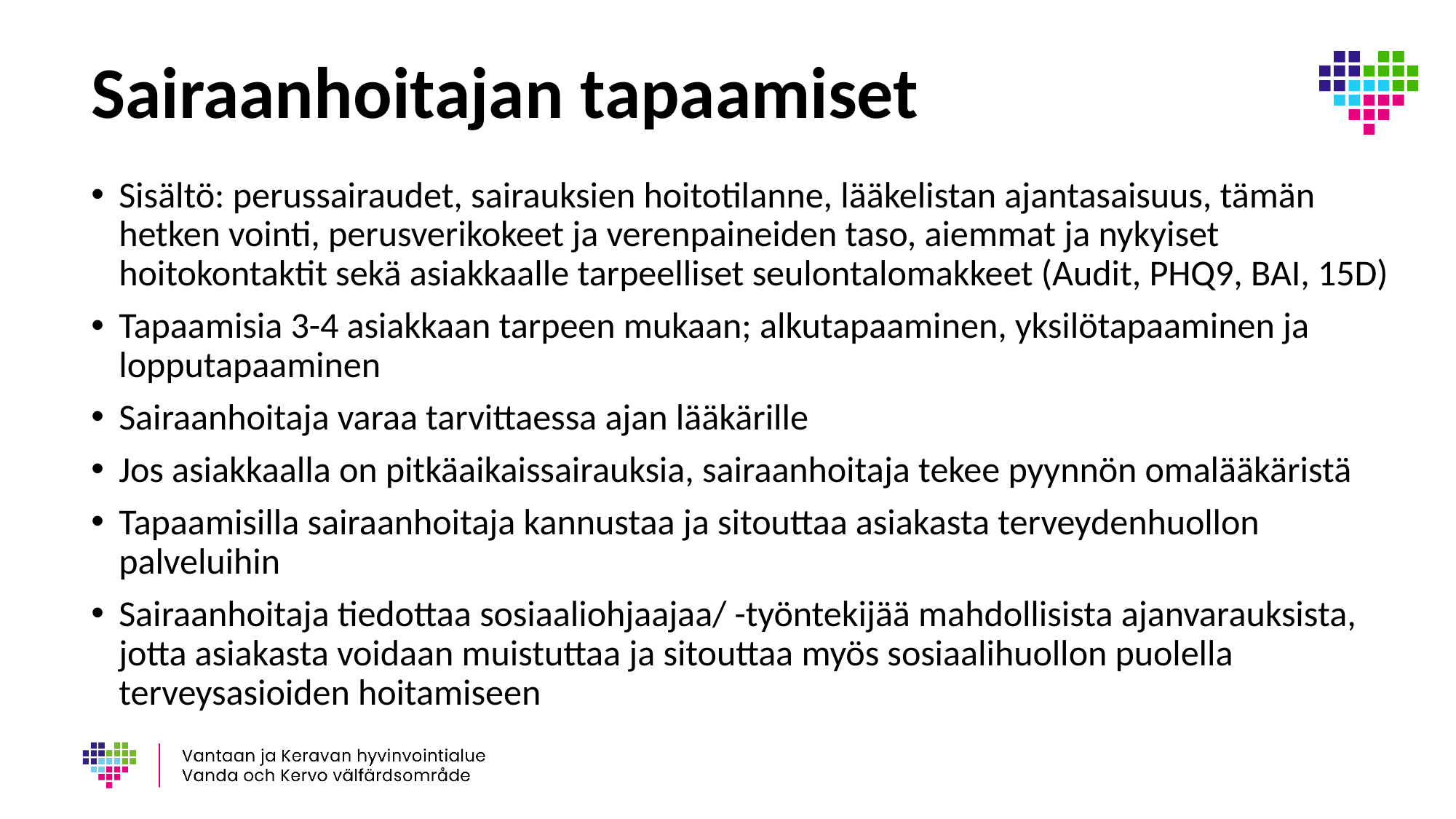

# Sairaanhoitajan tapaamiset
Sisältö: perussairaudet, sairauksien hoitotilanne, lääkelistan ajantasaisuus, tämän hetken vointi, perusverikokeet ja verenpaineiden taso, aiemmat ja nykyiset hoitokontaktit sekä asiakkaalle tarpeelliset seulontalomakkeet (Audit, PHQ9, BAI, 15D)
Tapaamisia 3-4 asiakkaan tarpeen mukaan; alkutapaaminen, yksilötapaaminen ja lopputapaaminen
Sairaanhoitaja varaa tarvittaessa ajan lääkärille
Jos asiakkaalla on pitkäaikaissairauksia, sairaanhoitaja tekee pyynnön omalääkäristä
Tapaamisilla sairaanhoitaja kannustaa ja sitouttaa asiakasta terveydenhuollon palveluihin
Sairaanhoitaja tiedottaa sosiaaliohjaajaa/ -työntekijää mahdollisista ajanvarauksista, jotta asiakasta voidaan muistuttaa ja sitouttaa myös sosiaalihuollon puolella terveysasioiden hoitamiseen